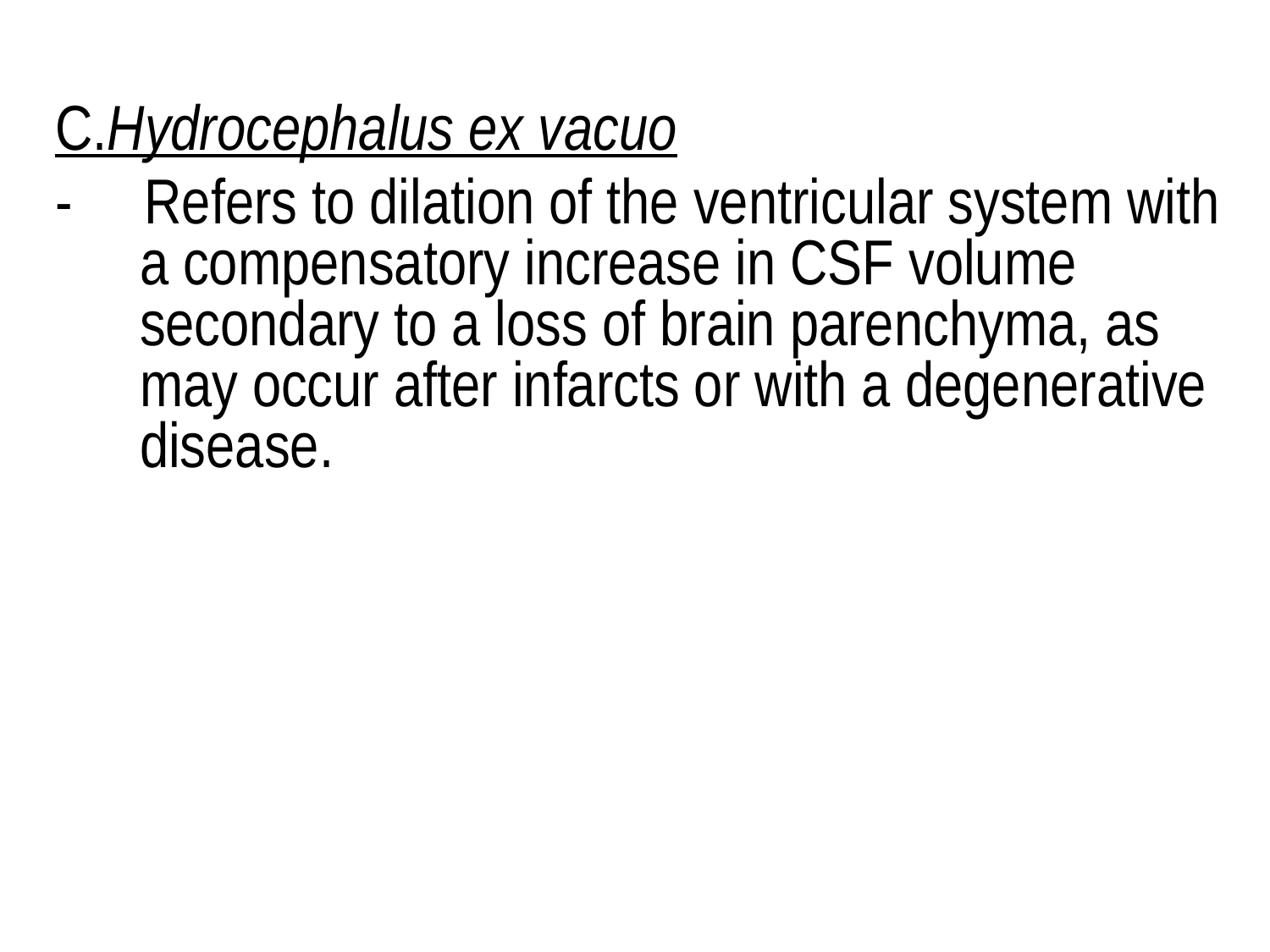

C.Hydrocephalus ex vacuo
-     Refers to dilation of the ventricular system with a compensatory increase in CSF volume secondary to a loss of brain parenchyma, as may occur after infarcts or with a degenerative disease.